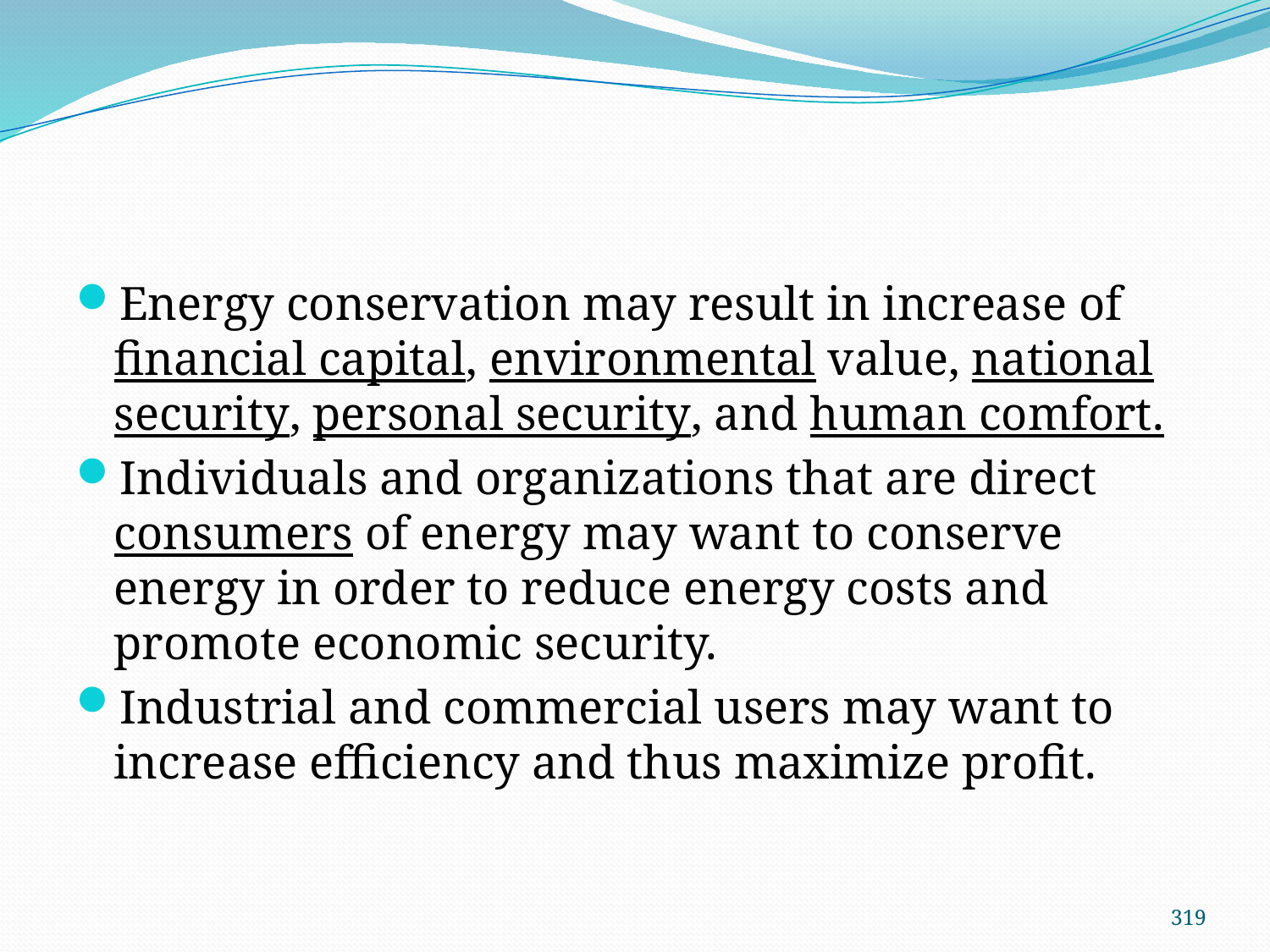

#
Energy conservation may result in increase of financial capital, environmental value, national security, personal security, and human comfort.
Individuals and organizations that are direct consumers of energy may want to conserve energy in order to reduce energy costs and promote economic security.
Industrial and commercial users may want to increase efficiency and thus maximize profit.

319